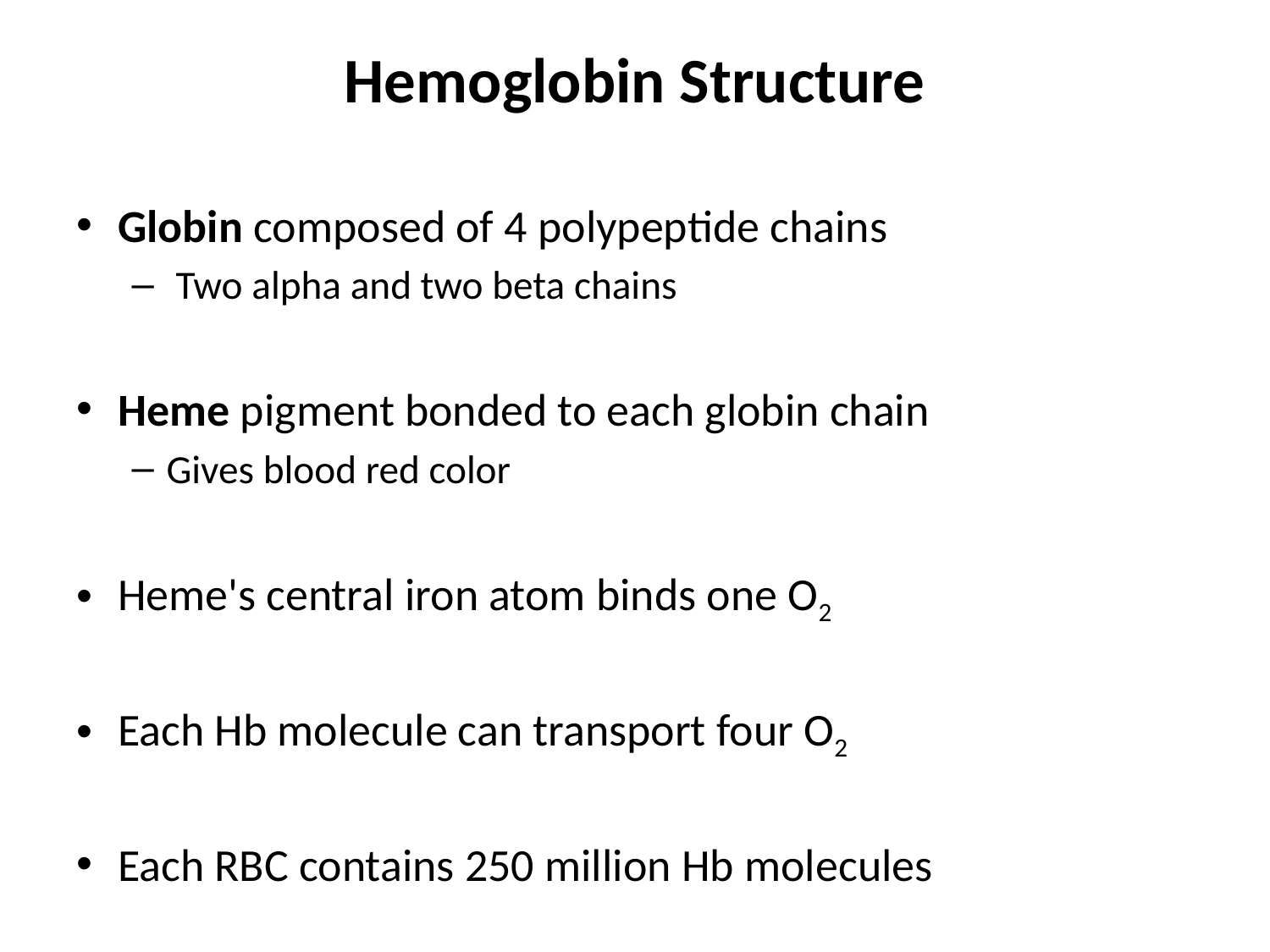

Hemoglobin Structure
Globin composed of 4 polypeptide chains
 Two alpha and two beta chains

Heme pigment bonded to each globin chain
Gives blood red color

Heme's central iron atom binds one O2

Each Hb molecule can transport four O2

Each RBC contains 250 million Hb molecules